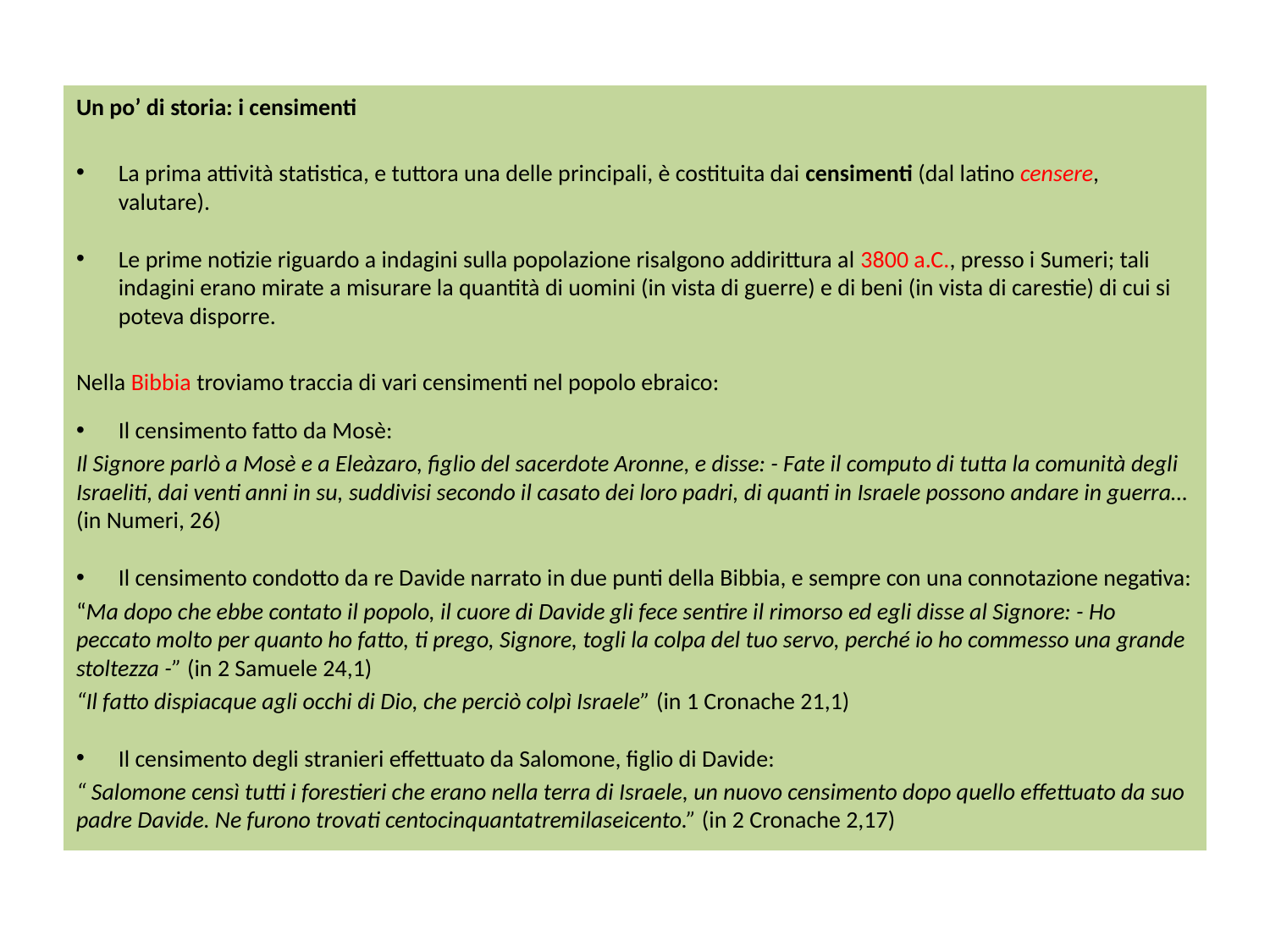

Un po’ di storia: i censimenti

La prima attività statistica, e tuttora una delle principali, è costituita dai censimenti (dal latino censere, valutare).

Le prime notizie riguardo a indagini sulla popolazione risalgono addirittura al 3800 a.C., presso i Sumeri; tali indagini erano mirate a misurare la quantità di uomini (in vista di guerre) e di beni (in vista di carestie) di cui si poteva disporre.

Nella Bibbia troviamo traccia di vari censimenti nel popolo ebraico:

Il censimento fatto da Mosè:
Il Signore parlò a Mosè e a Eleàzaro, figlio del sacerdote Aronne, e disse: - Fate il computo di tutta la comunità degli Israeliti, dai venti anni in su, suddivisi secondo il casato dei loro padri, di quanti in Israele possono andare in guerra… (in Numeri, 26)

Il censimento condotto da re Davide narrato in due punti della Bibbia, e sempre con una connotazione negativa:
“Ma dopo che ebbe contato il popolo, il cuore di Davide gli fece sentire il rimorso ed egli disse al Signore: - Ho peccato molto per quanto ho fatto, ti prego, Signore, togli la colpa del tuo servo, perché io ho commesso una grande stoltezza -” (in 2 Samuele 24,1)
“Il fatto dispiacque agli occhi di Dio, che perciò colpì Israele” (in 1 Cronache 21,1)

Il censimento degli stranieri effettuato da Salomone, figlio di Davide:
“ Salomone censì tutti i forestieri che erano nella terra di Israele, un nuovo censimento dopo quello effettuato da suo padre Davide. Ne furono trovati centocinquantatremilaseicento.” (in 2 Cronache 2,17)